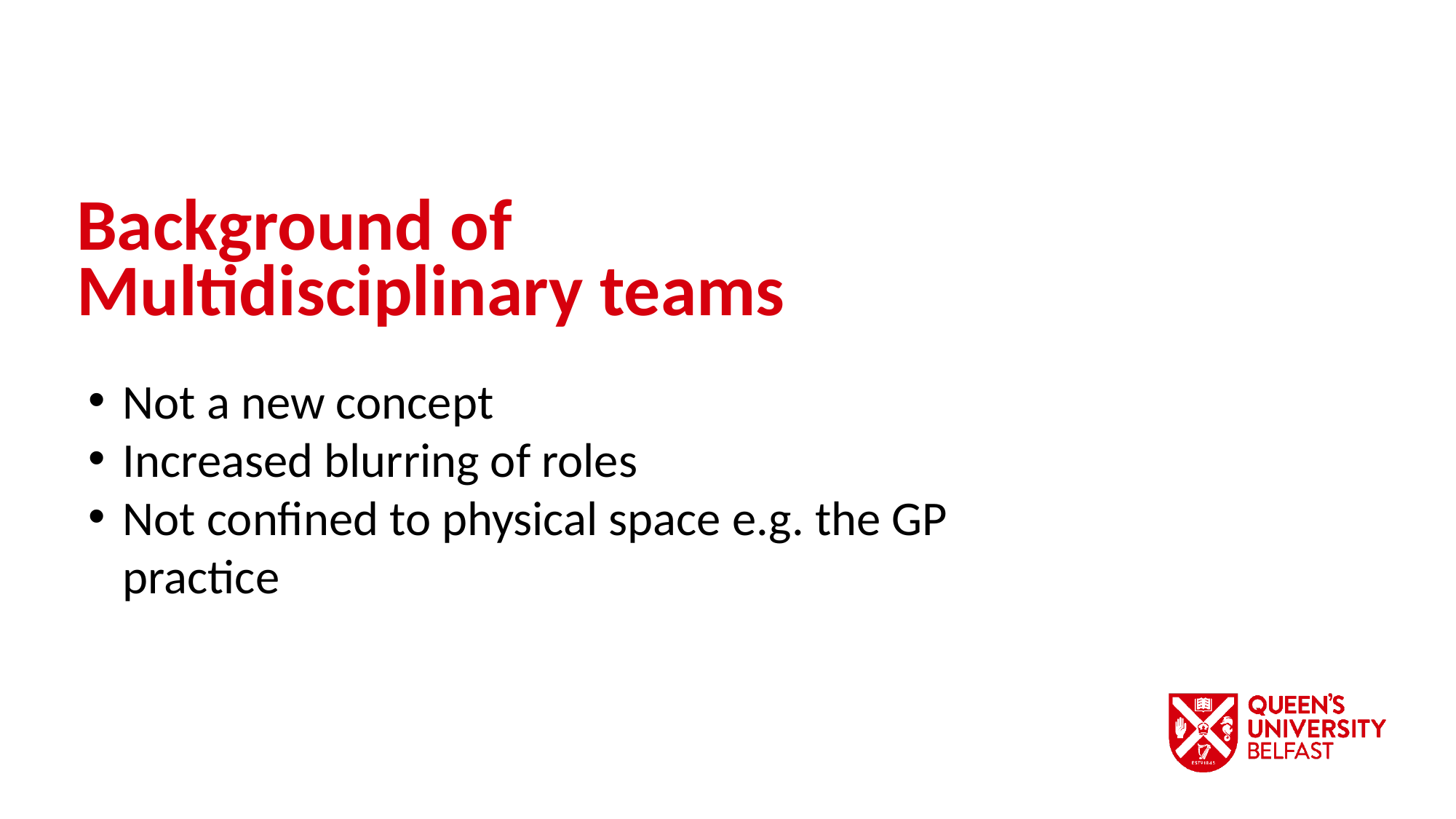

Background of Multidisciplinary teams
Not a new concept
Increased blurring of roles
Not confined to physical space e.g. the GP practice